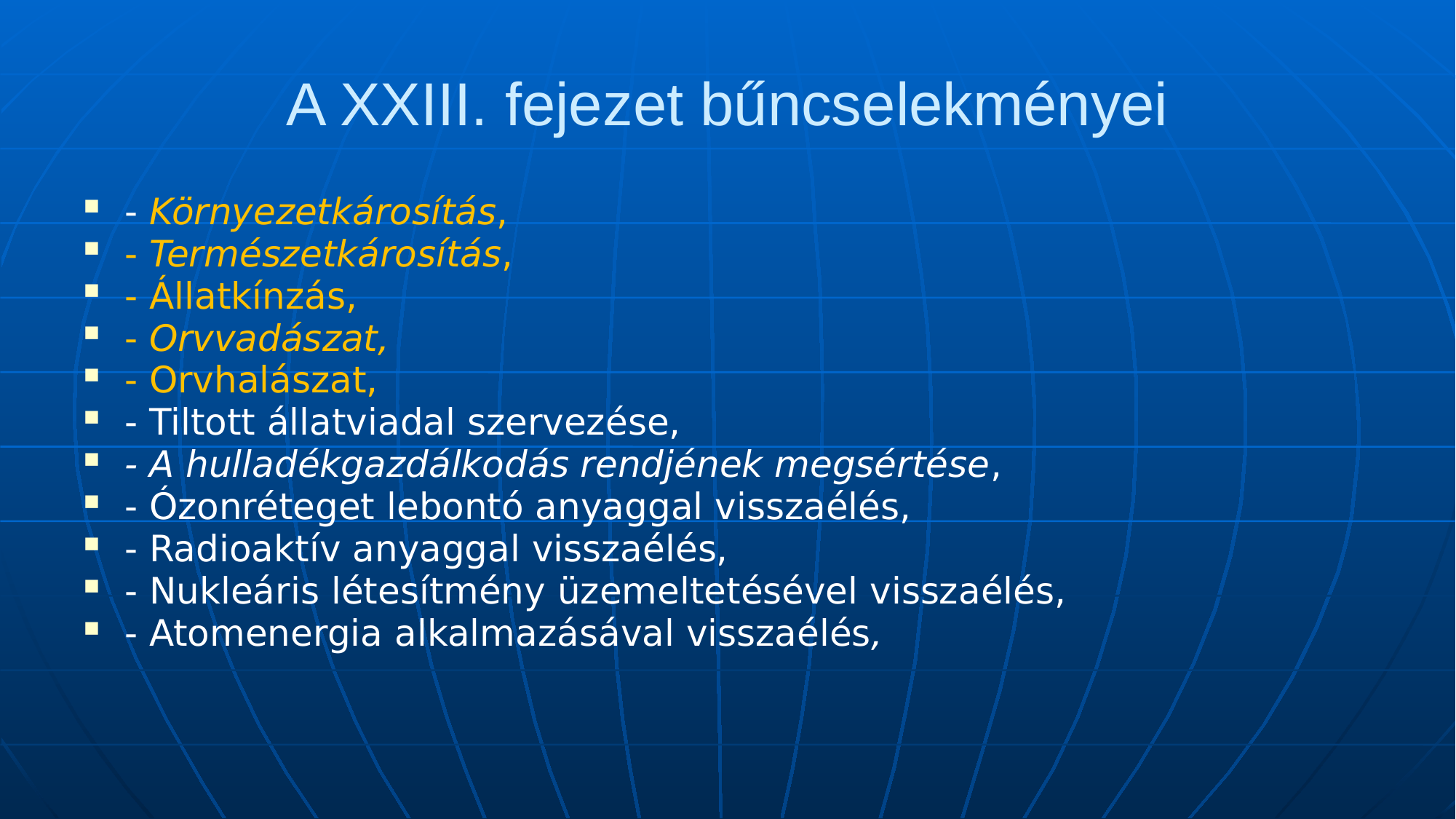

# A XXIII. fejezet bűncselekményei
- Környezetkárosítás,
- Természetkárosítás,
- Állatkínzás,
- Orvvadászat,
- Orvhalászat,
- Tiltott állatviadal szervezése,
- A hulladékgazdálkodás rendjének megsértése,
- Ózonréteget lebontó anyaggal visszaélés,
- Radioaktív anyaggal visszaélés,
- Nukleáris létesítmény üzemeltetésével visszaélés,
- Atomenergia alkalmazásával visszaélés,